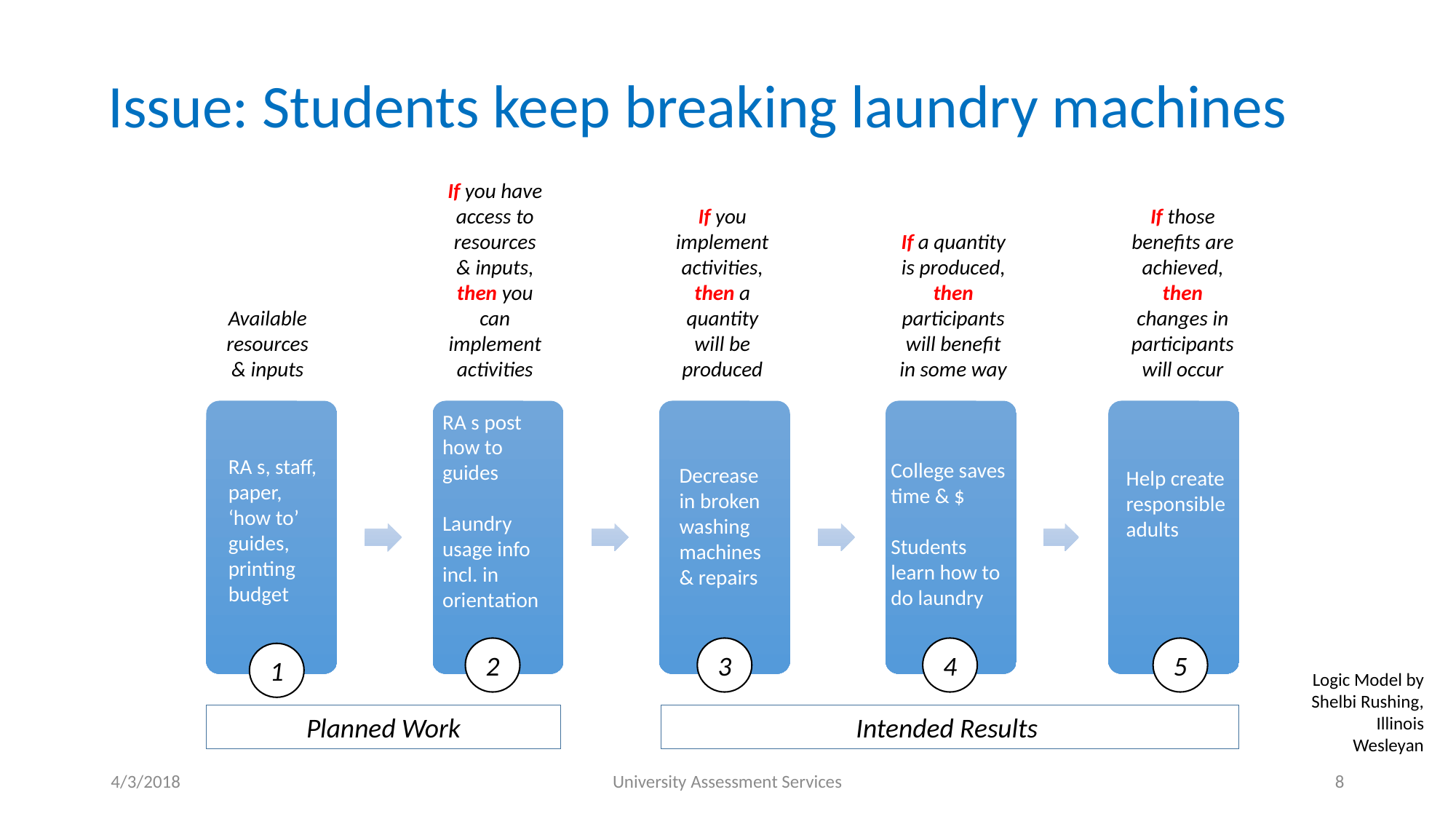

# Issue: Students keep breaking laundry machines
If you have access to resources & inputs, then you can implement activities
If you implement activities, then a quantity will be produced
If those benefits are achieved, then changes in participants will occur
If a quantity is produced, then participants will benefit in some way
Available resources & inputs

RA s post how to guides

Laundry usage info incl. in orientation
RA s, staff, paper, ‘how to’ guides, printing budget
College saves time & $

Students learn how to do laundry
Decrease in broken washing machines & repairs
Help create responsible adults
2
3
4
5
1
Logic Model by Shelbi Rushing, Illinois Wesleyan
Planned Work
Intended Results
4/3/2018
University Assessment Services
8